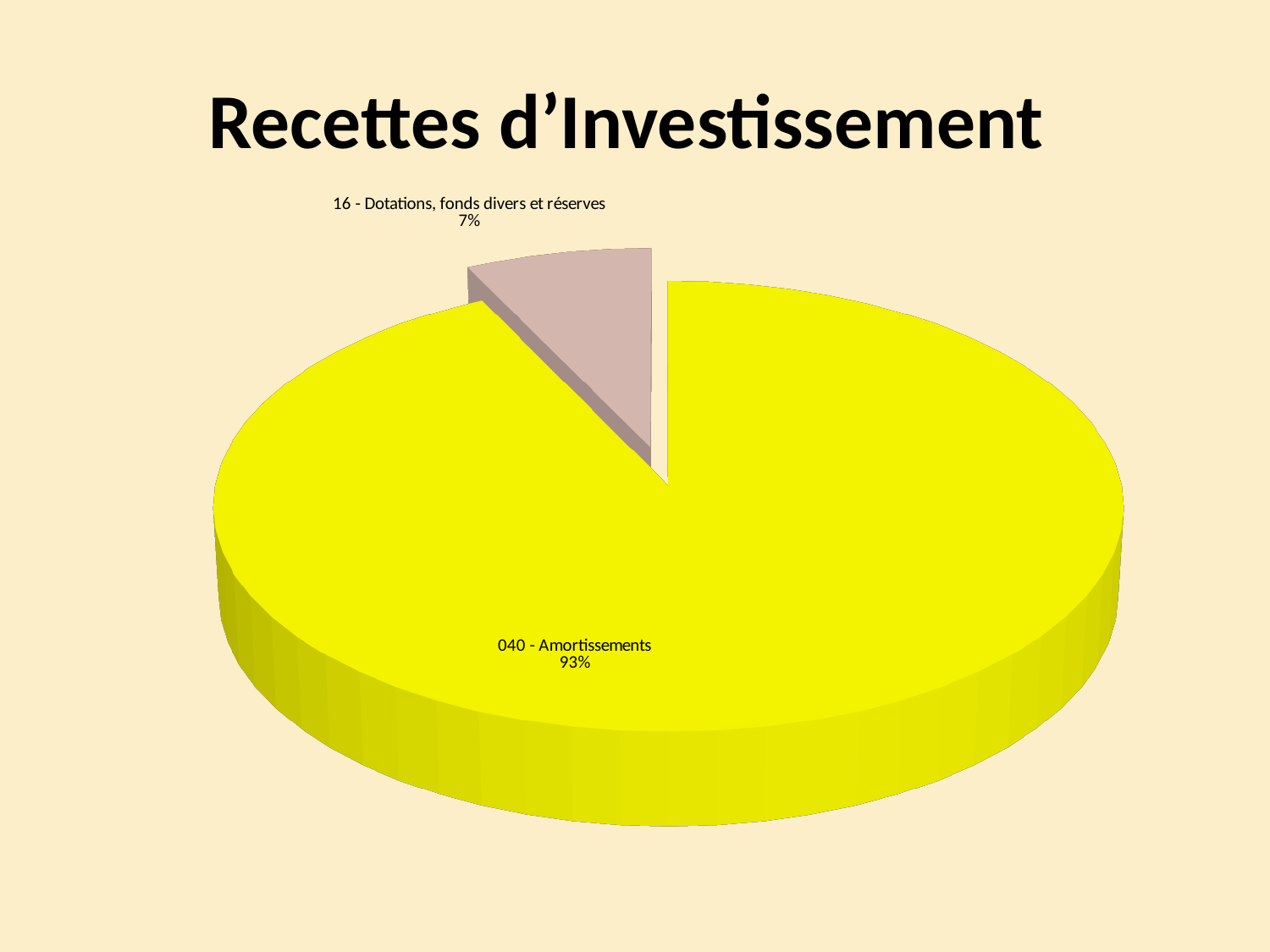

# Recettes d’Investissement

[unsupported chart]

[unsupported chart]